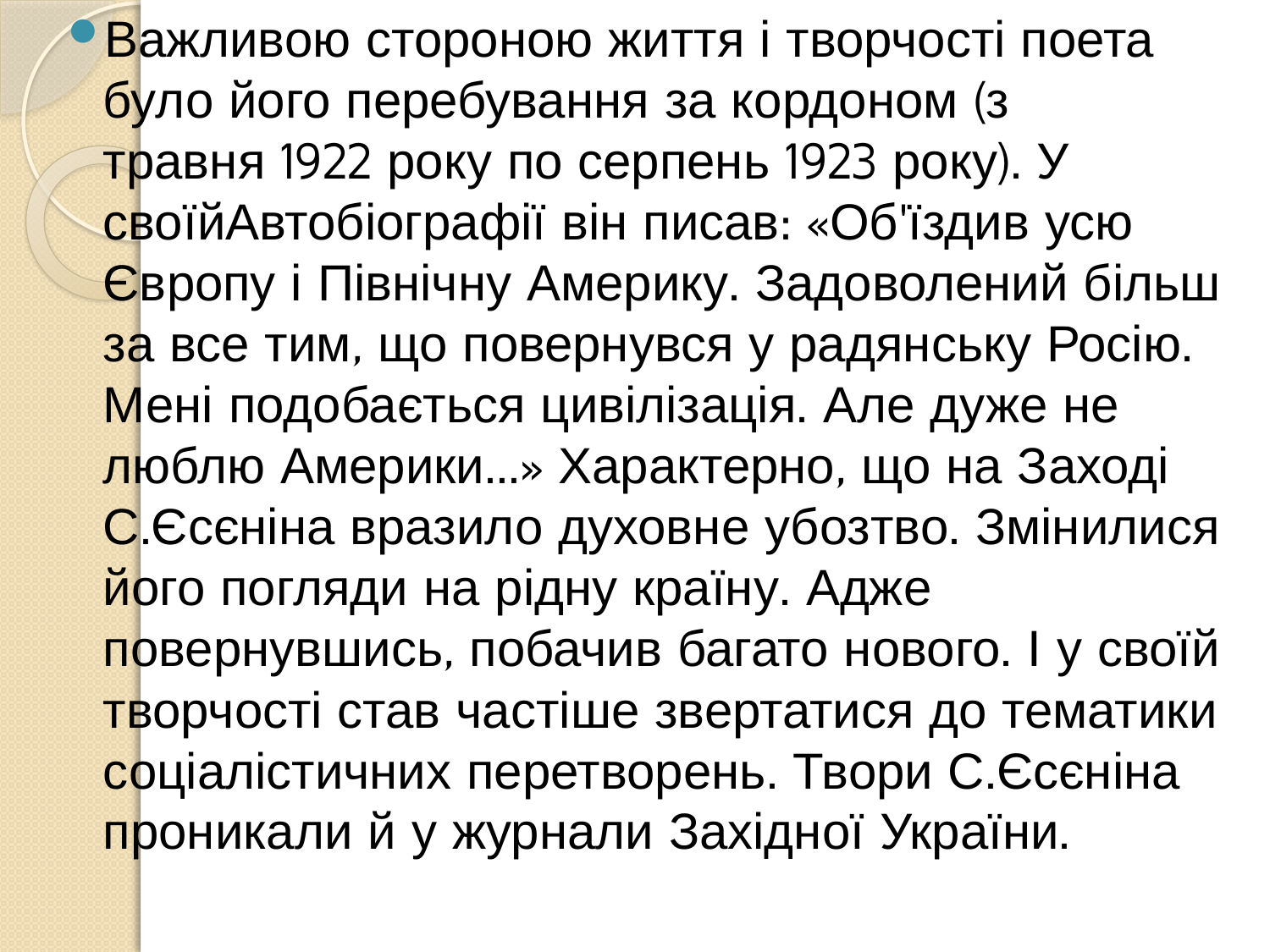

Важливою стороною життя і творчості поета було його перебування за кордоном (з травня 1922 року по серпень 1923 року). У своїйАвтобіографії він писав: «Об'їздив усю Європу і Північну Америку. Задоволений більш за все тим, що повернувся у радянську Росію. Мені подобається цивілізація. Але дуже не люблю Америки…» Характерно, що на Заході С.Єсєніна вразило духовне убозтво. Змінилися його погляди на рідну країну. Адже повернувшись, побачив багато нового. І у своїй творчості став частіше звертатися до тематики соціалістичних перетворень. Твори С.Єсєніна проникали й у журнали Західної України.
#